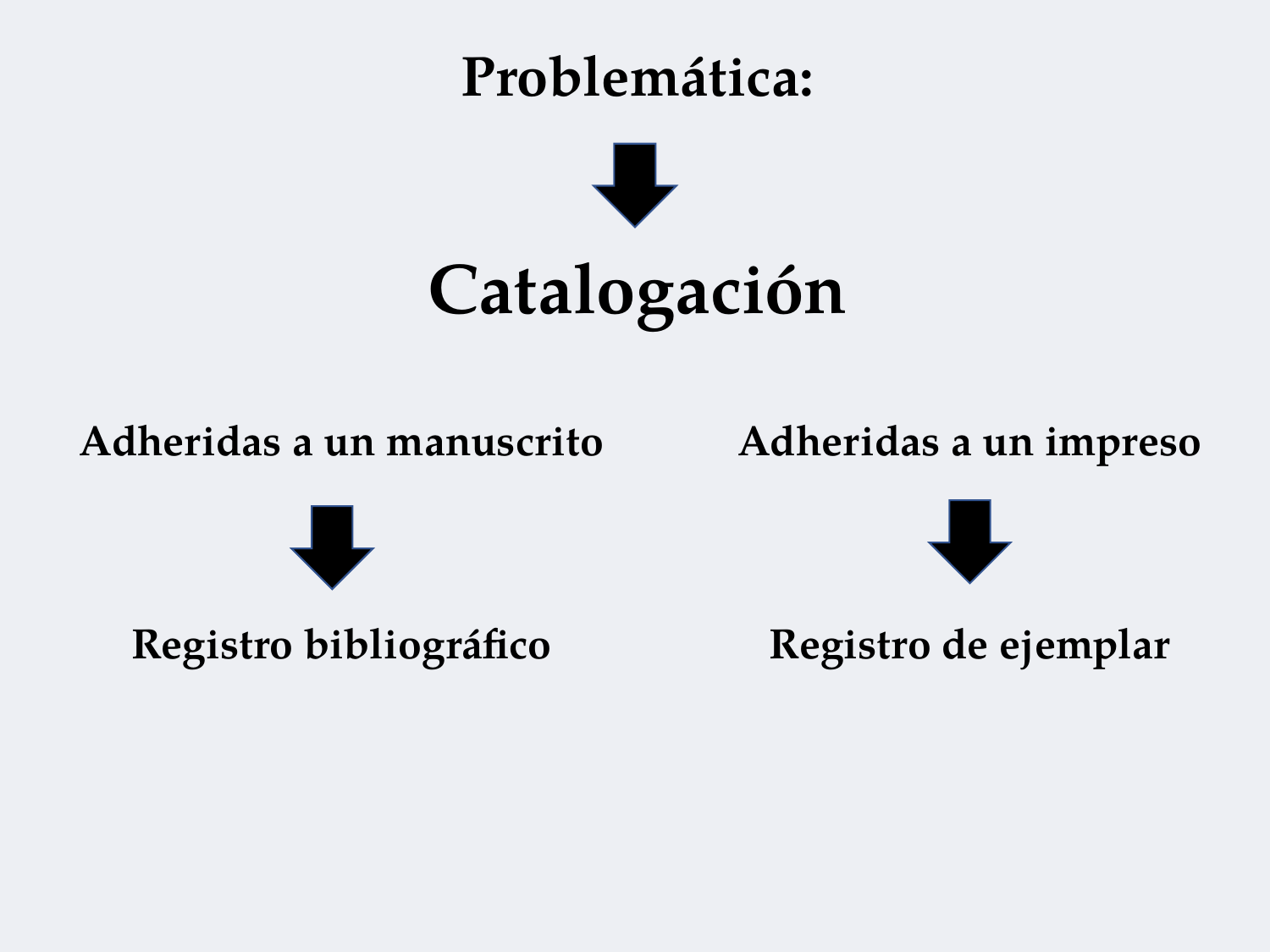

Problemática:

Catalogación

Adheridas a un manuscrito

Registro bibliográfico
Adheridas a un impreso

Registro de ejemplar